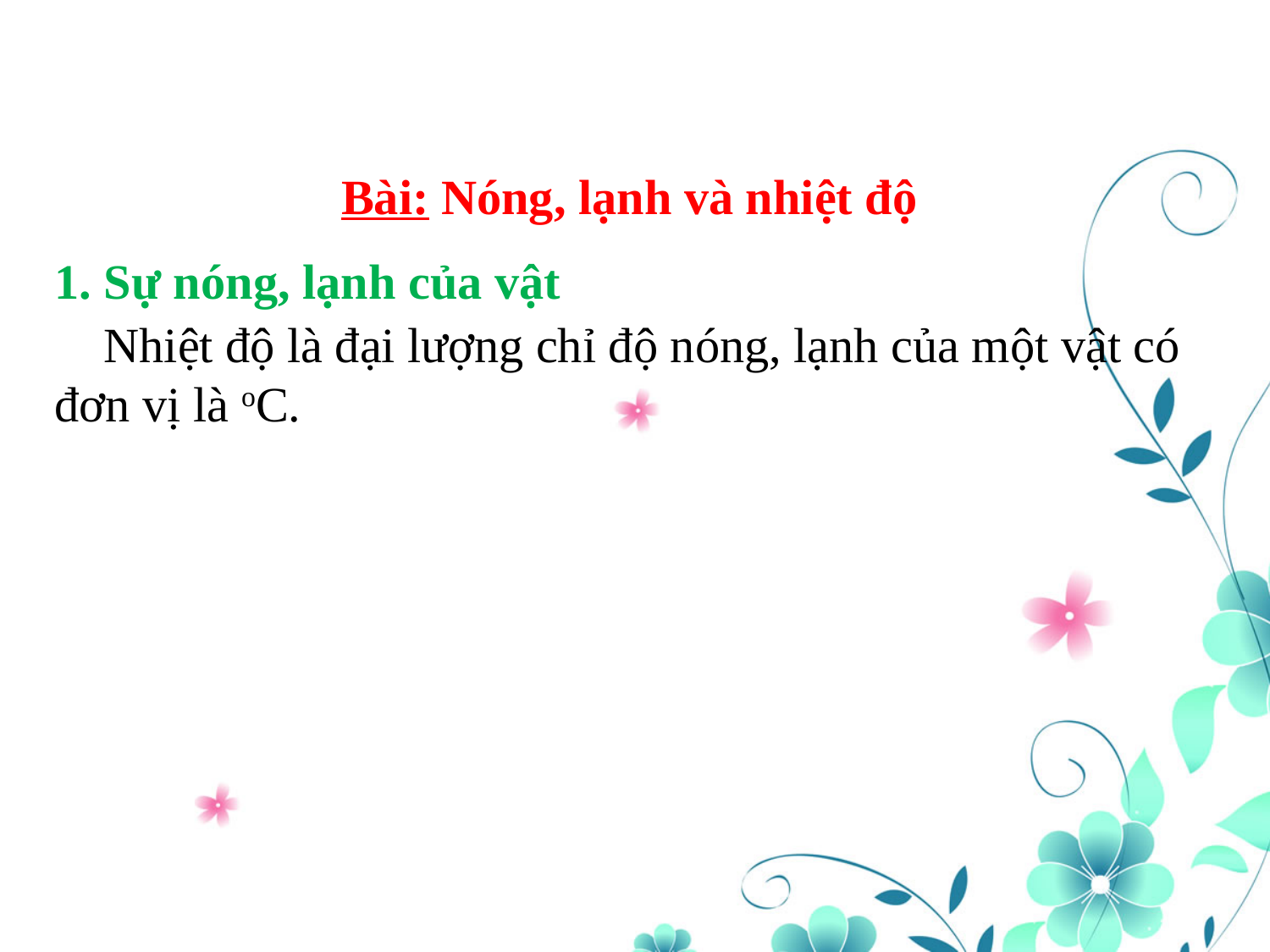

Bài: Nóng, lạnh và nhiệt độ
1. Sự nóng, lạnh của vật
    Nhiệt độ là đại lượng chỉ độ nóng, lạnh của một vật có đơn vị là oC.